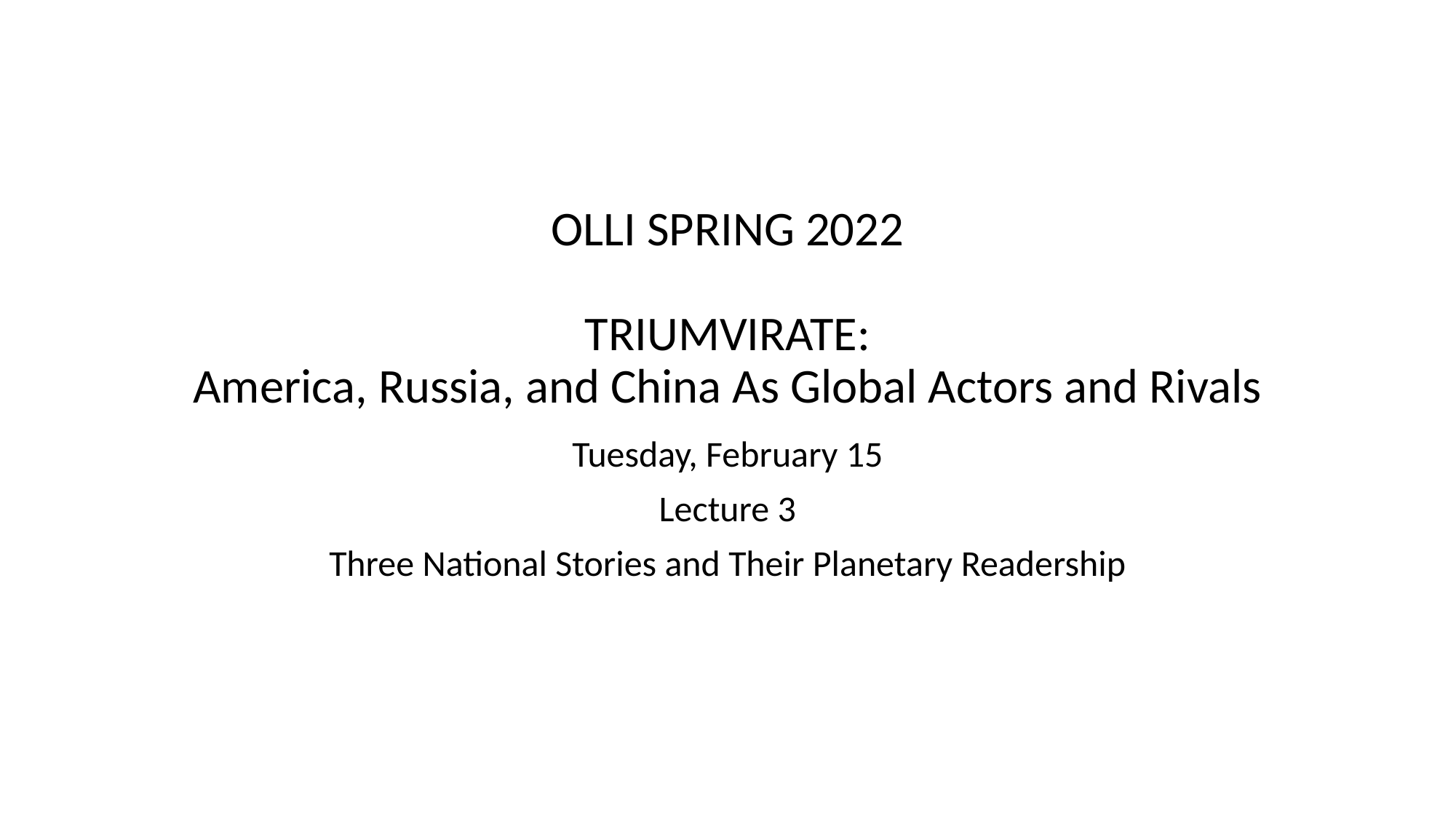

# OLLI SPRING 2022 TRIUMVIRATE: America, Russia, and China As Global Actors and Rivals
Tuesday, February 15
Lecture 3
Three National Stories and Their Planetary Readership